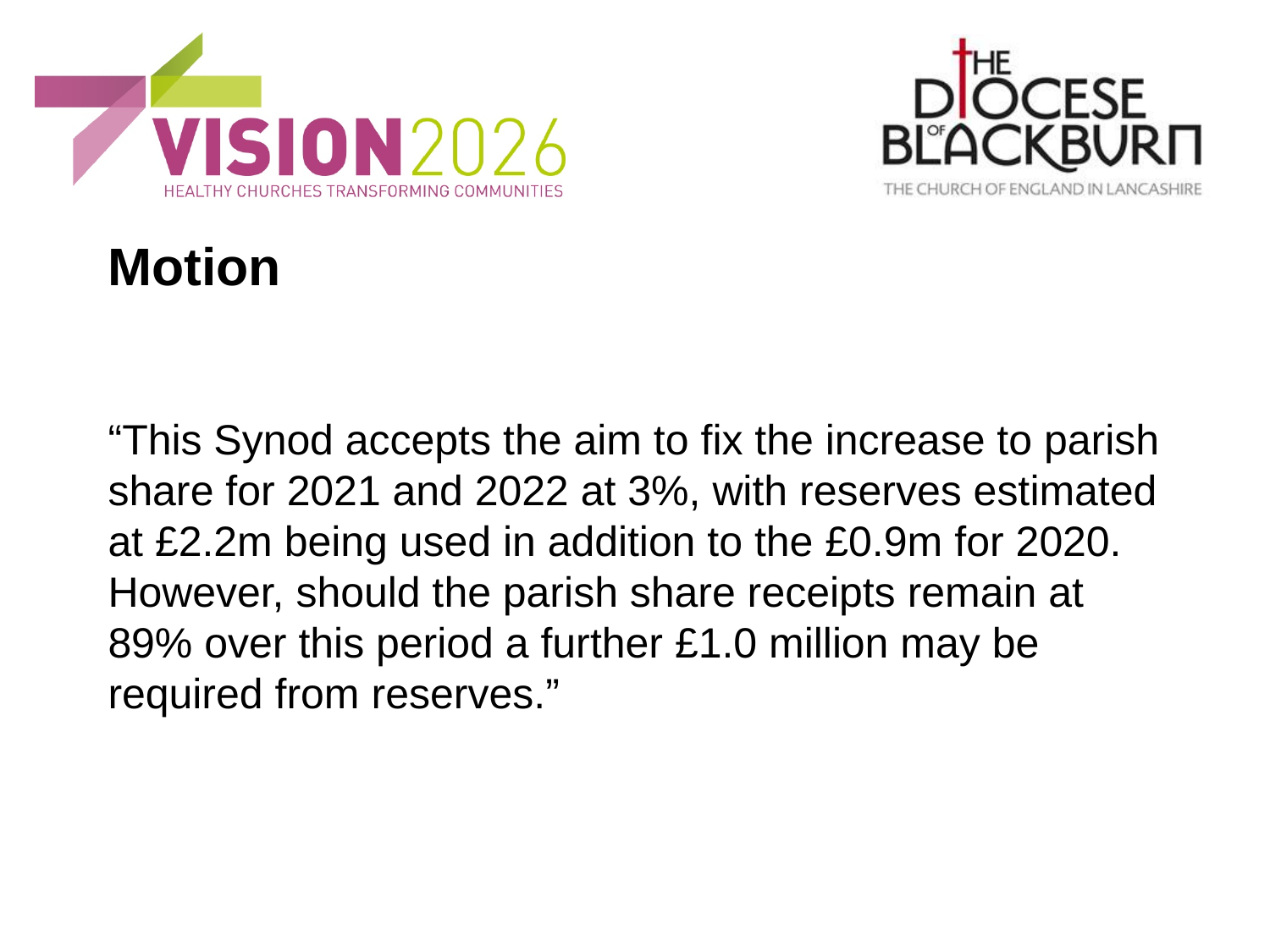

# Motion
“This Synod accepts the aim to fix the increase to parish share for 2021 and 2022 at 3%, with reserves estimated at £2.2m being used in addition to the £0.9m for 2020. However, should the parish share receipts remain at 89% over this period a further £1.0 million may be required from reserves.”